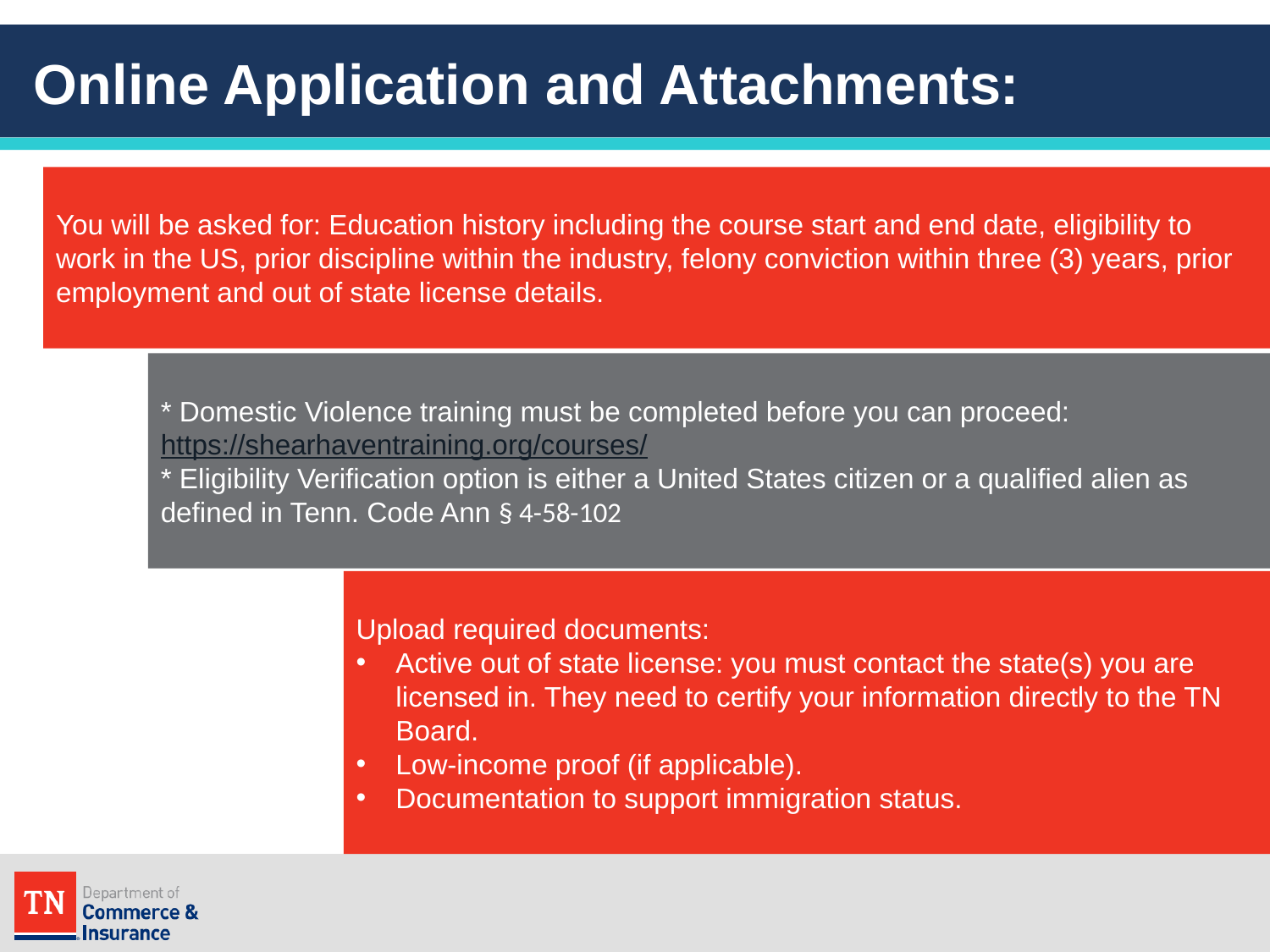

# Online Application and Attachments:

You will be asked for: Education history including the course start and end date, eligibility to work in the US, prior discipline within the industry, felony conviction within three (3) years, prior employment and out of state license details.

* Domestic Violence training must be completed before you can proceed: https://shearhaventraining.org/courses/
* Eligibility Verification option is either a United States citizen or a qualified alien as defined in Tenn. Code Ann § 4-58-102

Upload required documents:
Active out of state license: you must contact the state(s) you are licensed in. They need to certify your information directly to the TN Board.
Low-income proof (if applicable).
Documentation to support immigration status.